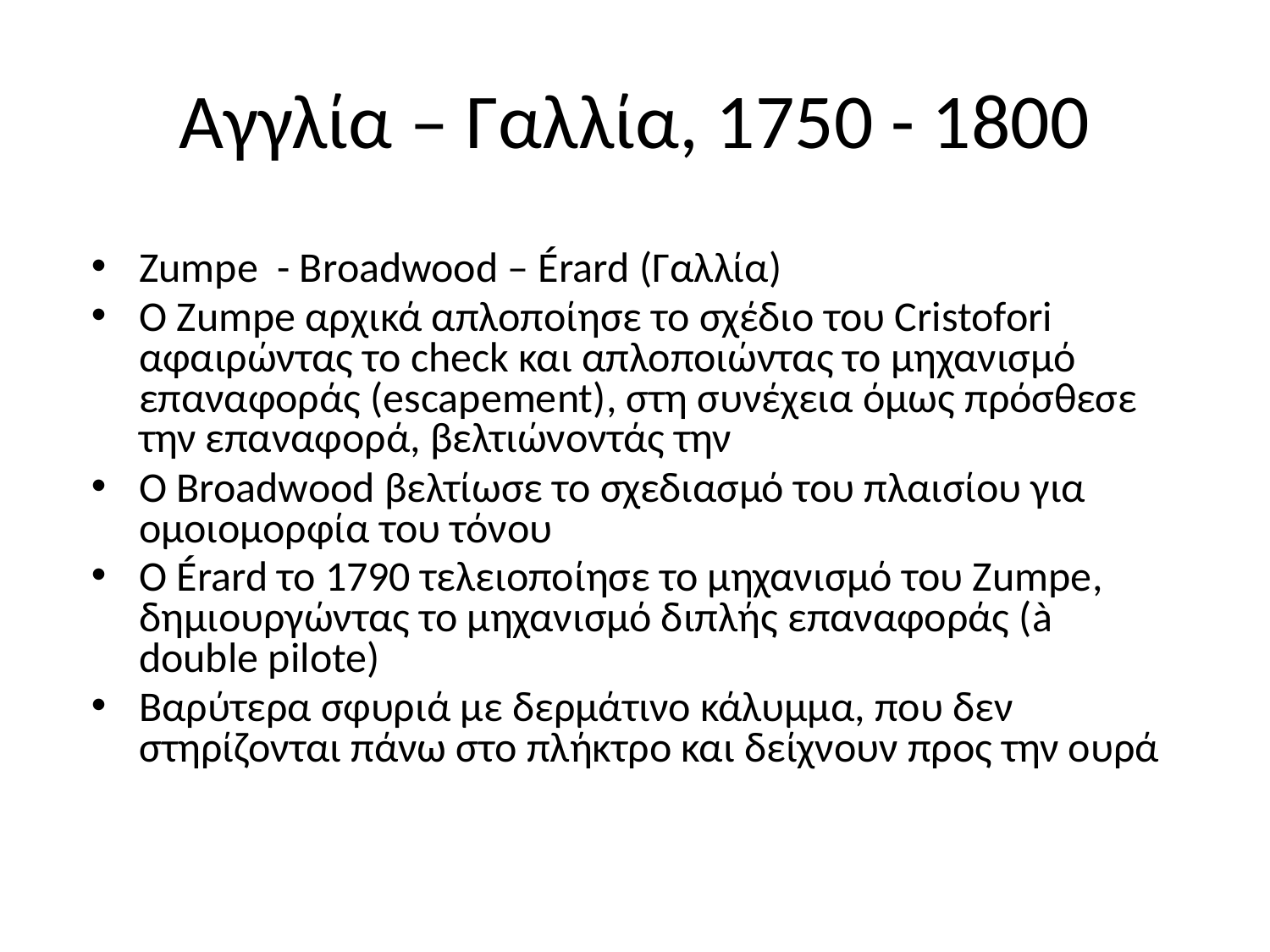

# Αγγλία – Γαλλία, 1750 - 1800
Zumpe  - Broadwood – Érard (Γαλλία)
Ο Zumpe αρχικά απλοποίησε το σχέδιο του Cristofori αφαιρώντας το check και απλοποιώντας το μηχανισμό επαναφοράς (escapement), στη συνέχεια όμως πρόσθεσε την επαναφορά, βελτιώνοντάς την
Ο Broadwood βελτίωσε το σχεδιασμό του πλαισίου για ομοιομορφία του τόνου
Ο Érard το 1790 τελειοποίησε το μηχανισμό του Zumpe, δημιουργώντας το μηχανισμό διπλής επαναφοράς (à double pilote)
Βαρύτερα σφυριά με δερμάτινο κάλυμμα, που δεν στηρίζονται πάνω στο πλήκτρο και δείχνουν προς την ουρά